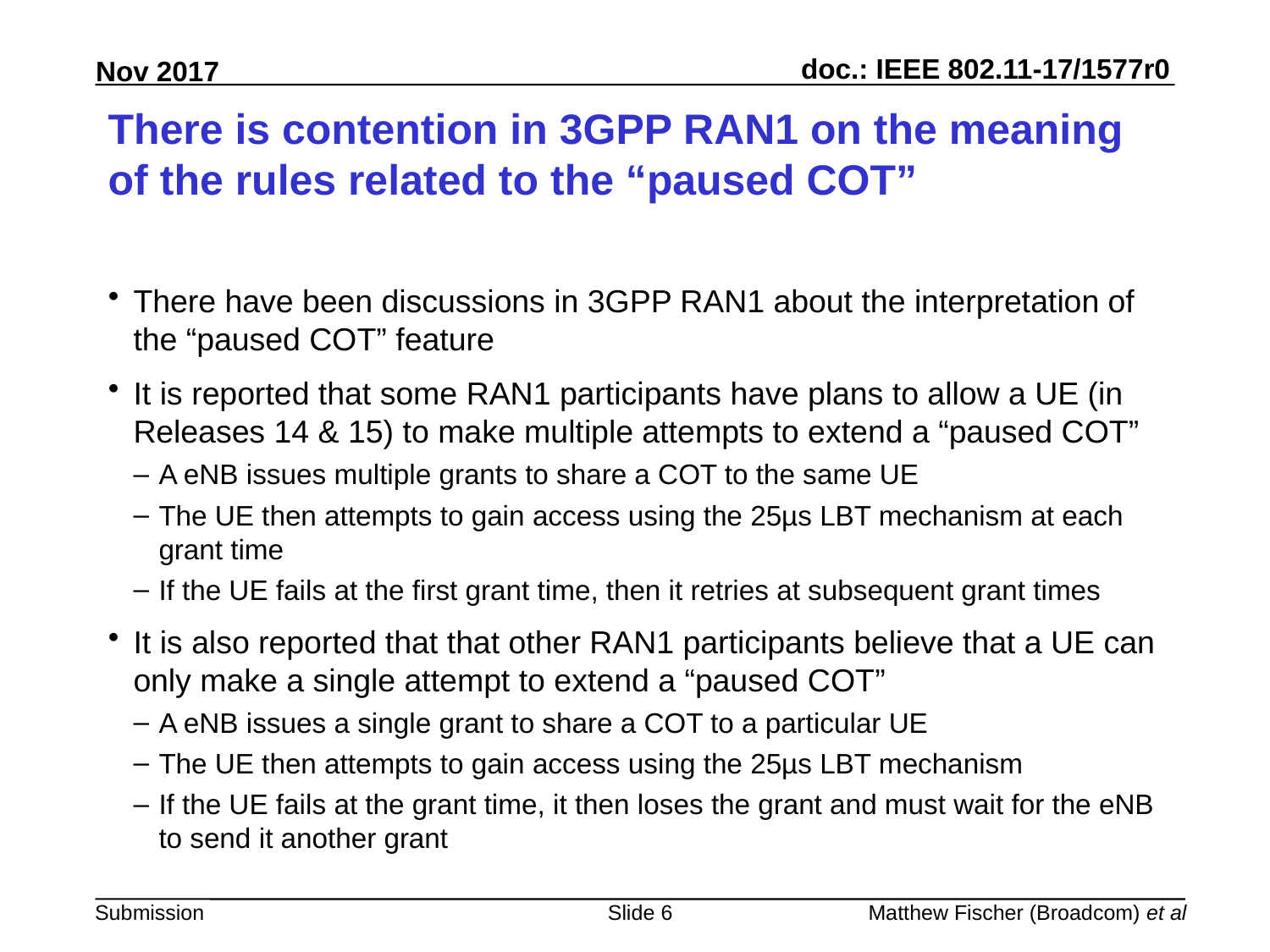

# There is contention in 3GPP RAN1 on the meaning of the rules related to the “paused COT”
There have been discussions in 3GPP RAN1 about the interpretation of the “paused COT” feature
It is reported that some RAN1 participants have plans to allow a UE (in Releases 14 & 15) to make multiple attempts to extend a “paused COT”
A eNB issues multiple grants to share a COT to the same UE
The UE then attempts to gain access using the 25µs LBT mechanism at each grant time
If the UE fails at the first grant time, then it retries at subsequent grant times
It is also reported that that other RAN1 participants believe that a UE can only make a single attempt to extend a “paused COT”
A eNB issues a single grant to share a COT to a particular UE
The UE then attempts to gain access using the 25µs LBT mechanism
If the UE fails at the grant time, it then loses the grant and must wait for the eNB to send it another grant

Slide 6
Matthew Fischer (Broadcom) et al